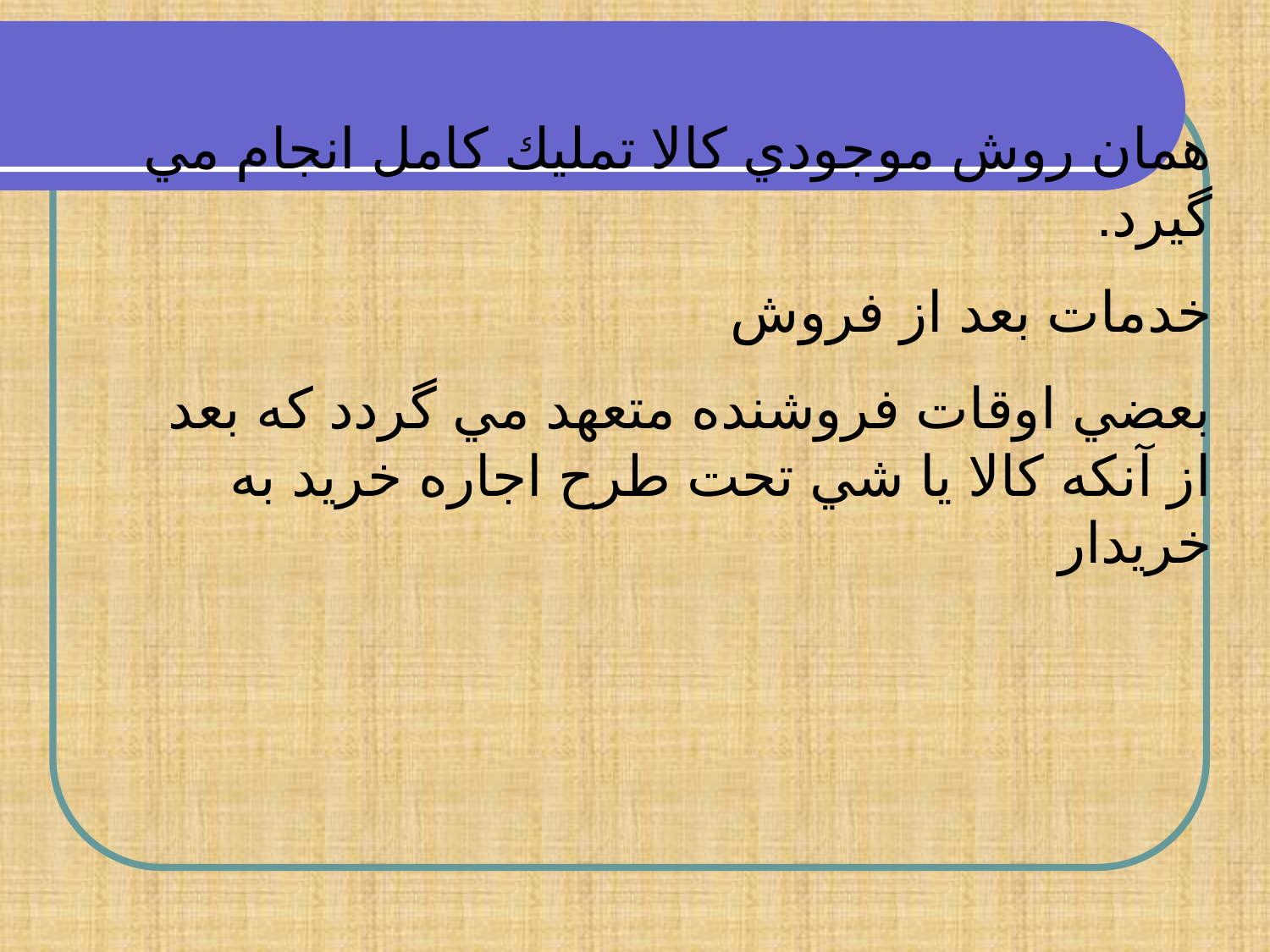

همان روش موجودي كالا تمليك كامل انجام مي گيرد.
خدمات بعد از فروش
بعضي اوقات فروشنده متعهد مي گردد كه بعد از آنكه كالا يا شي تحت طرح اجاره خريد به خريدار